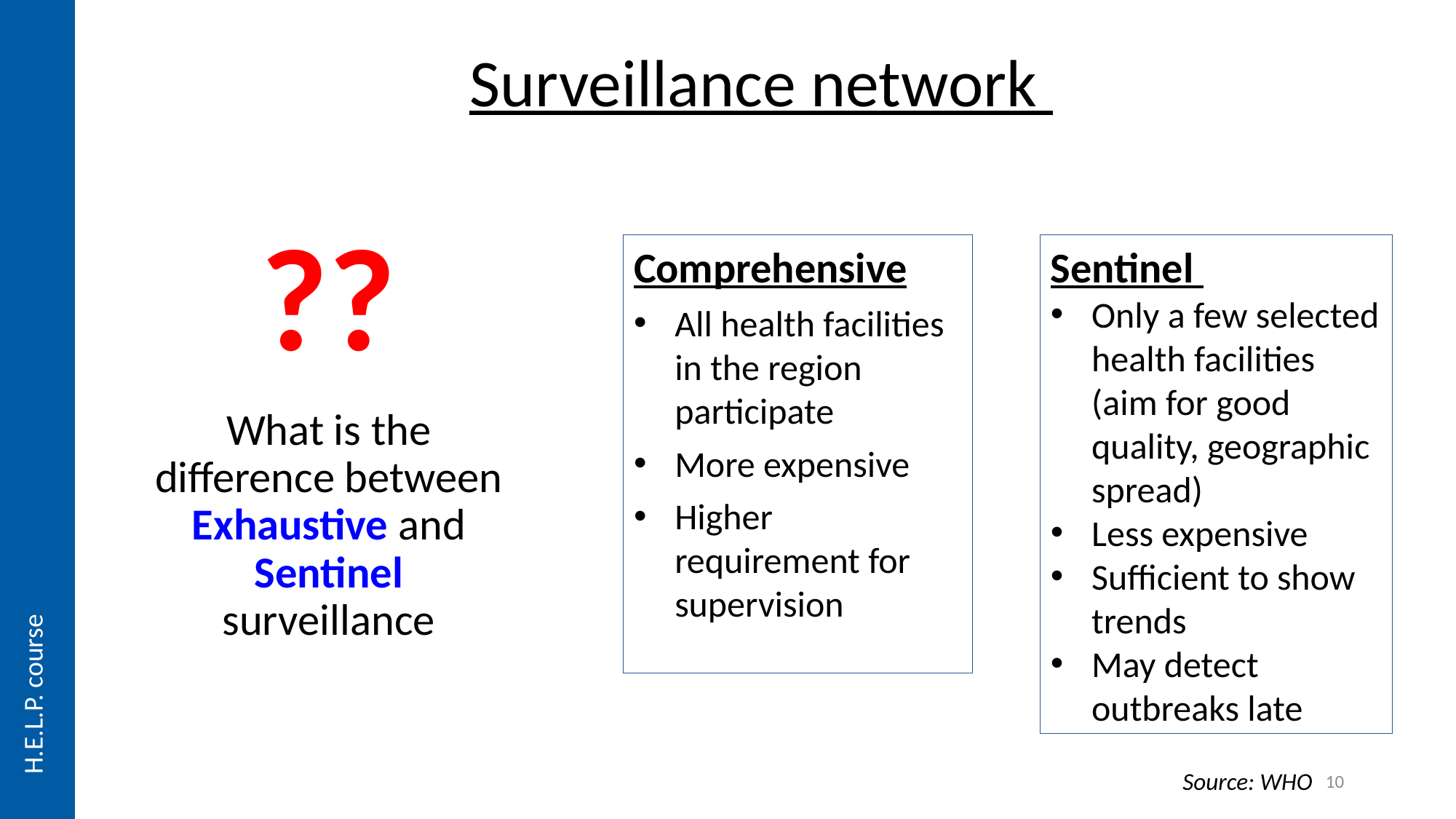

Surveillance network
??
Comprehensive
All health facilities in the region participate
More expensive
Higher requirement for supervision

Sentinel
Only a few selected health facilities (aim for good quality, geographic spread)
Less expensive
Sufficient to show trends
May detect outbreaks late

What is the difference between Exhaustive and Sentinel surveillance
H.E.L.P. course
10
Source: WHO